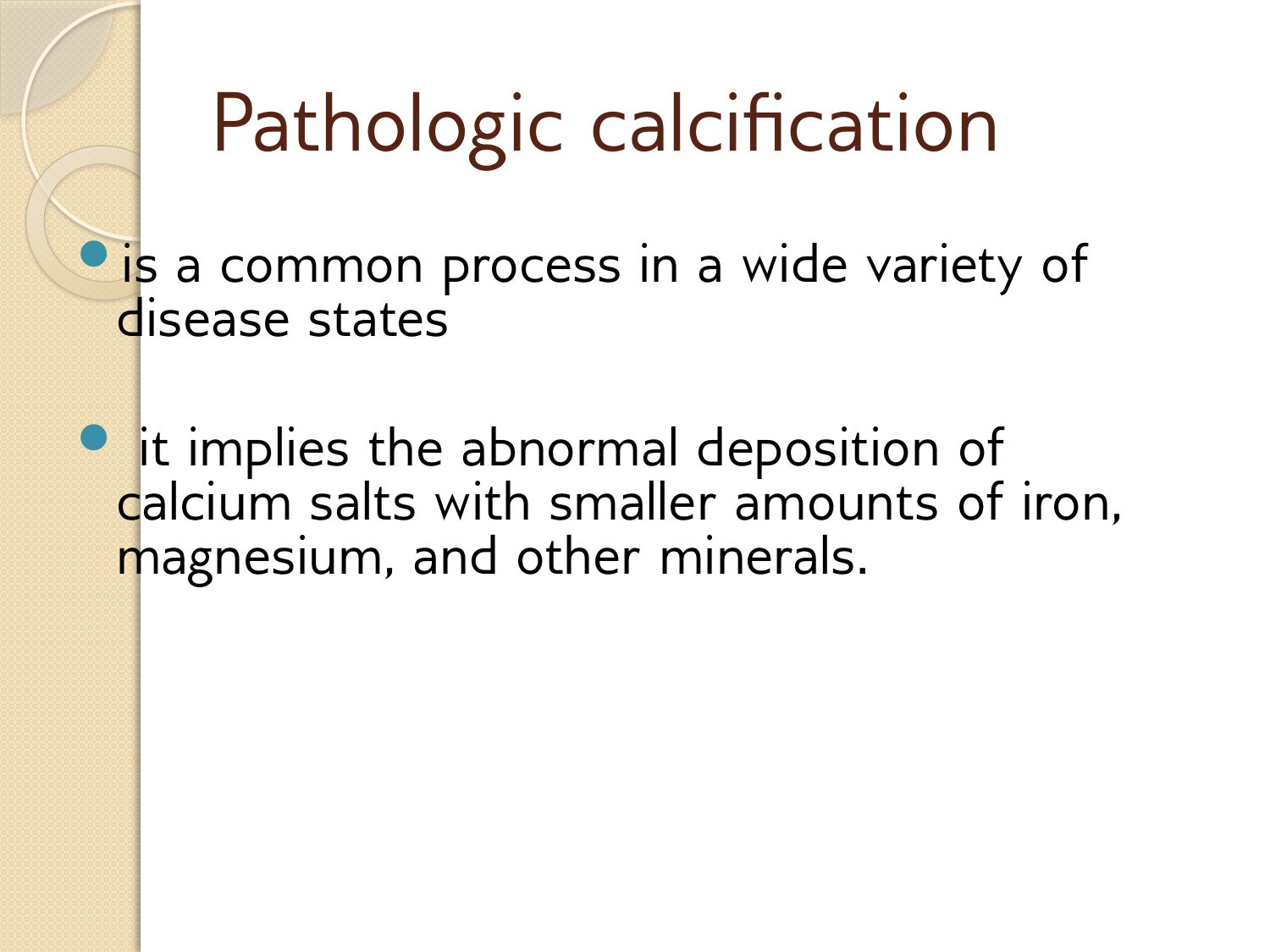

# Pathologic calcification
is a common process in a wide variety of disease states

 it implies the abnormal deposition of calcium salts with smaller amounts of iron, magnesium, and other minerals.